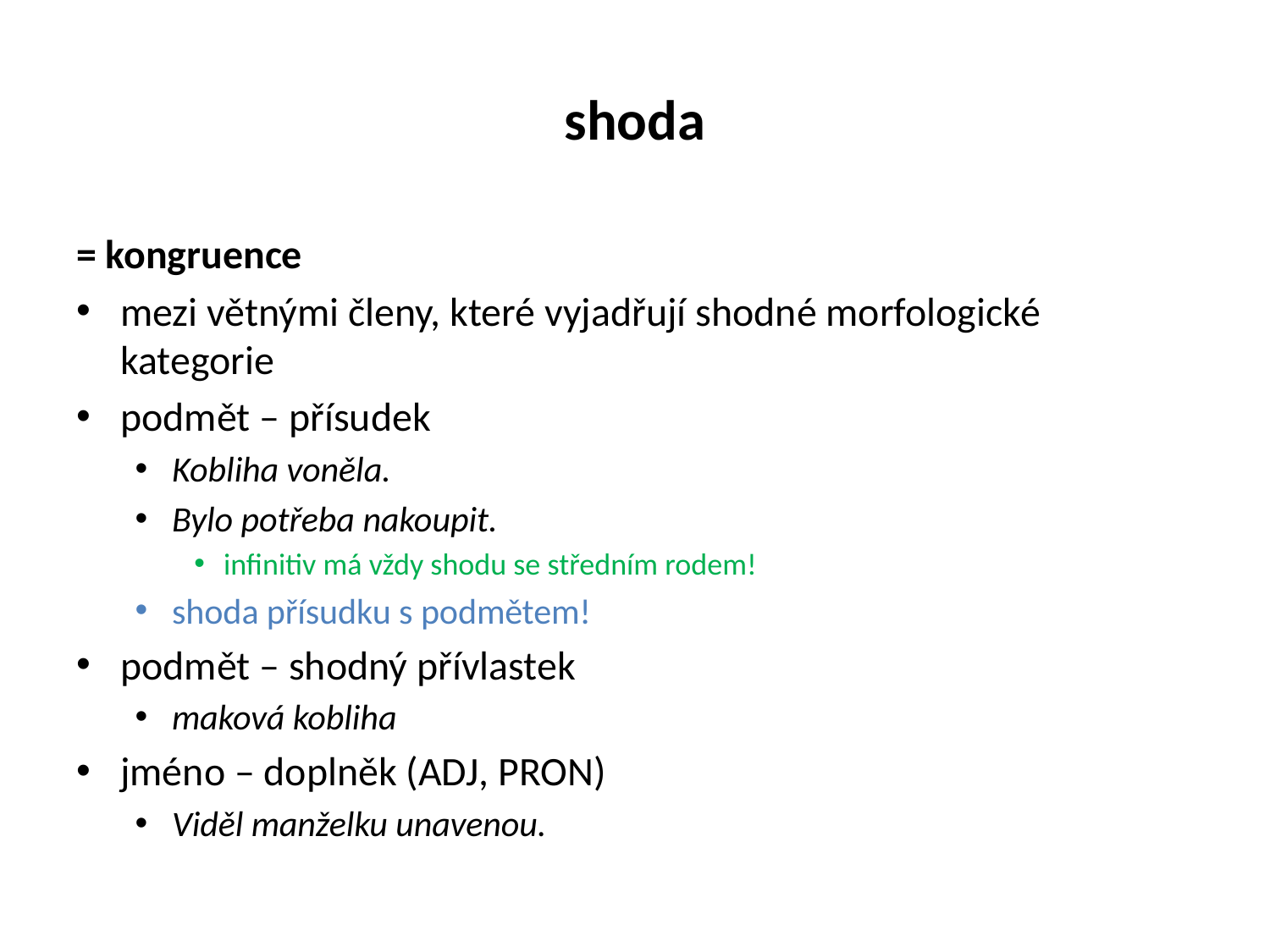

# shoda
= kongruence
mezi větnými členy, které vyjadřují shodné morfologické kategorie
podmět – přísudek
Kobliha voněla.
Bylo potřeba nakoupit.
infinitiv má vždy shodu se středním rodem!
shoda přísudku s podmětem!
podmět – shodný přívlastek
maková kobliha
jméno – doplněk (ADJ, PRON)
Viděl manželku unavenou.